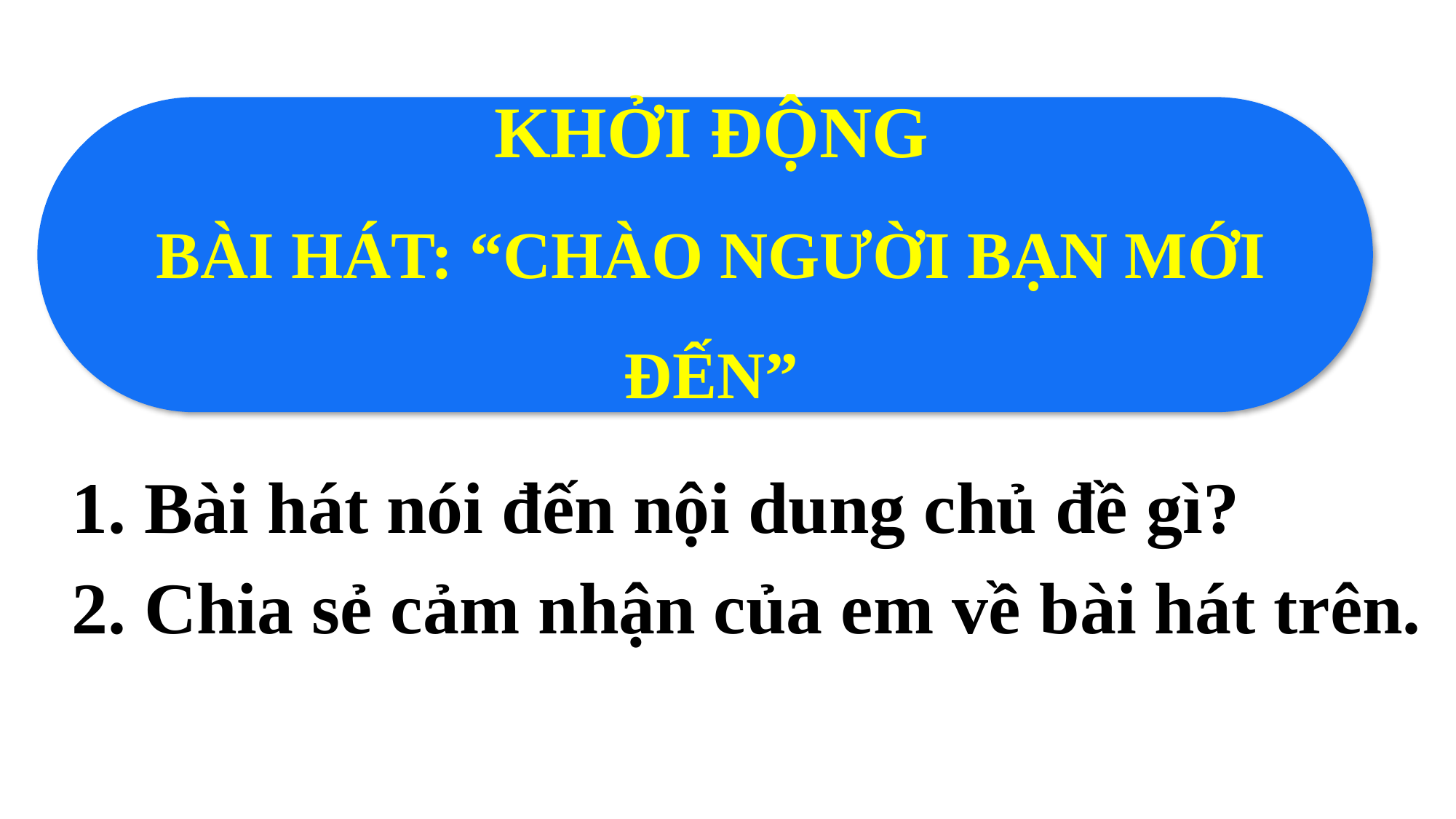

KHỞI ĐỘNG
BÀI HÁT: “CHÀO NGƯỜI BẠN MỚI ĐẾN”
1. Bài hát nói đến nội dung chủ đề gì?
2. Chia sẻ cảm nhận của em về bài hát trên.